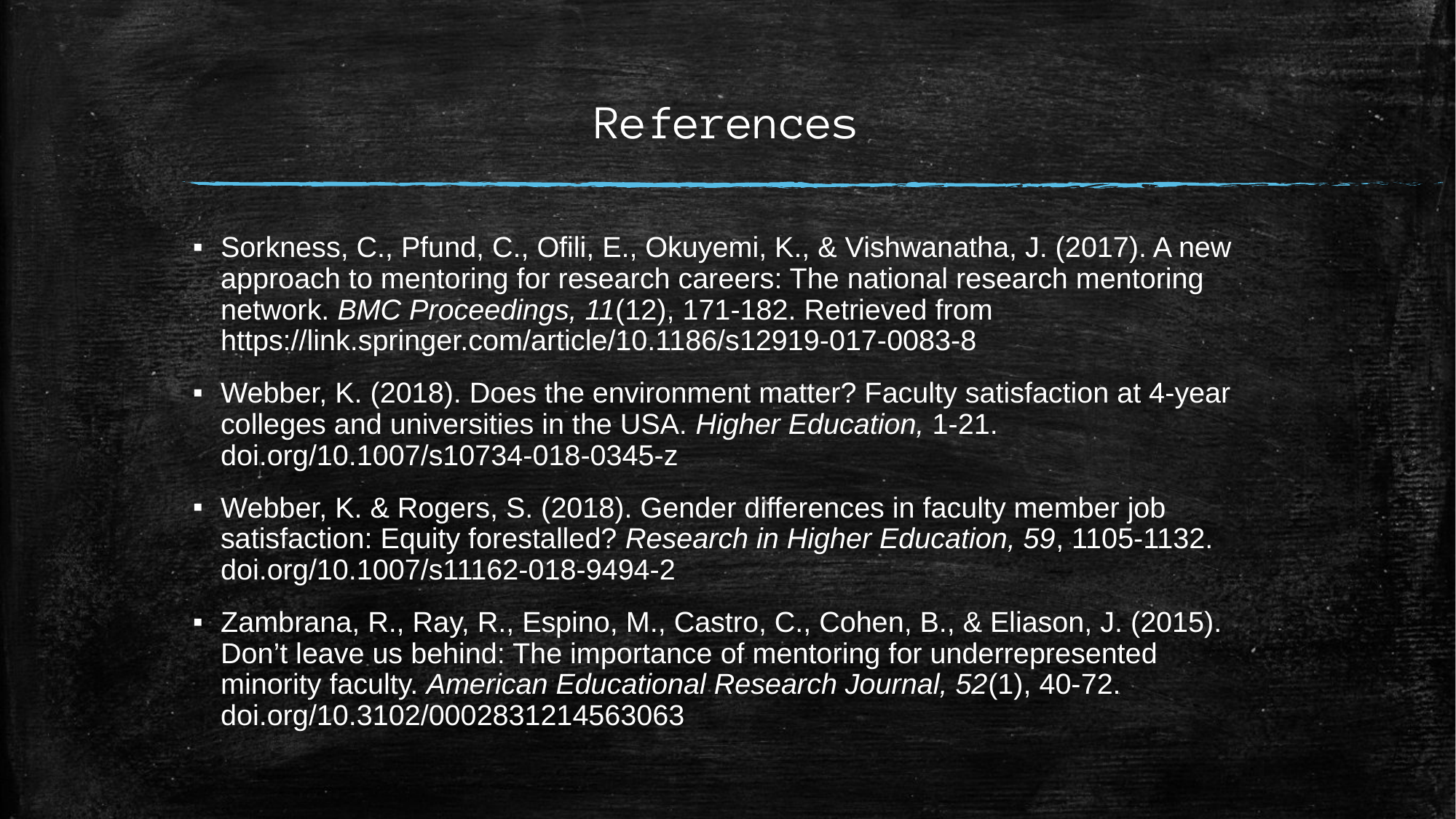

# References
Sorkness, C., Pfund, C., Ofili, E., Okuyemi, K., & Vishwanatha, J. (2017). A new approach to mentoring for research careers: The national research mentoring network. BMC Proceedings, 11(12), 171-182. Retrieved from https://link.springer.com/article/10.1186/s12919-017-0083-8
Webber, K. (2018). Does the environment matter? Faculty satisfaction at 4-year colleges and universities in the USA. Higher Education, 1-21. doi.org/10.1007/s10734-018-0345-z
Webber, K. & Rogers, S. (2018). Gender differences in faculty member job satisfaction: Equity forestalled? Research in Higher Education, 59, 1105-1132. doi.org/10.1007/s11162-018-9494-2
Zambrana, R., Ray, R., Espino, M., Castro, C., Cohen, B., & Eliason, J. (2015). Don’t leave us behind: The importance of mentoring for underrepresented minority faculty. American Educational Research Journal, 52(1), 40-72. doi.org/10.3102/0002831214563063